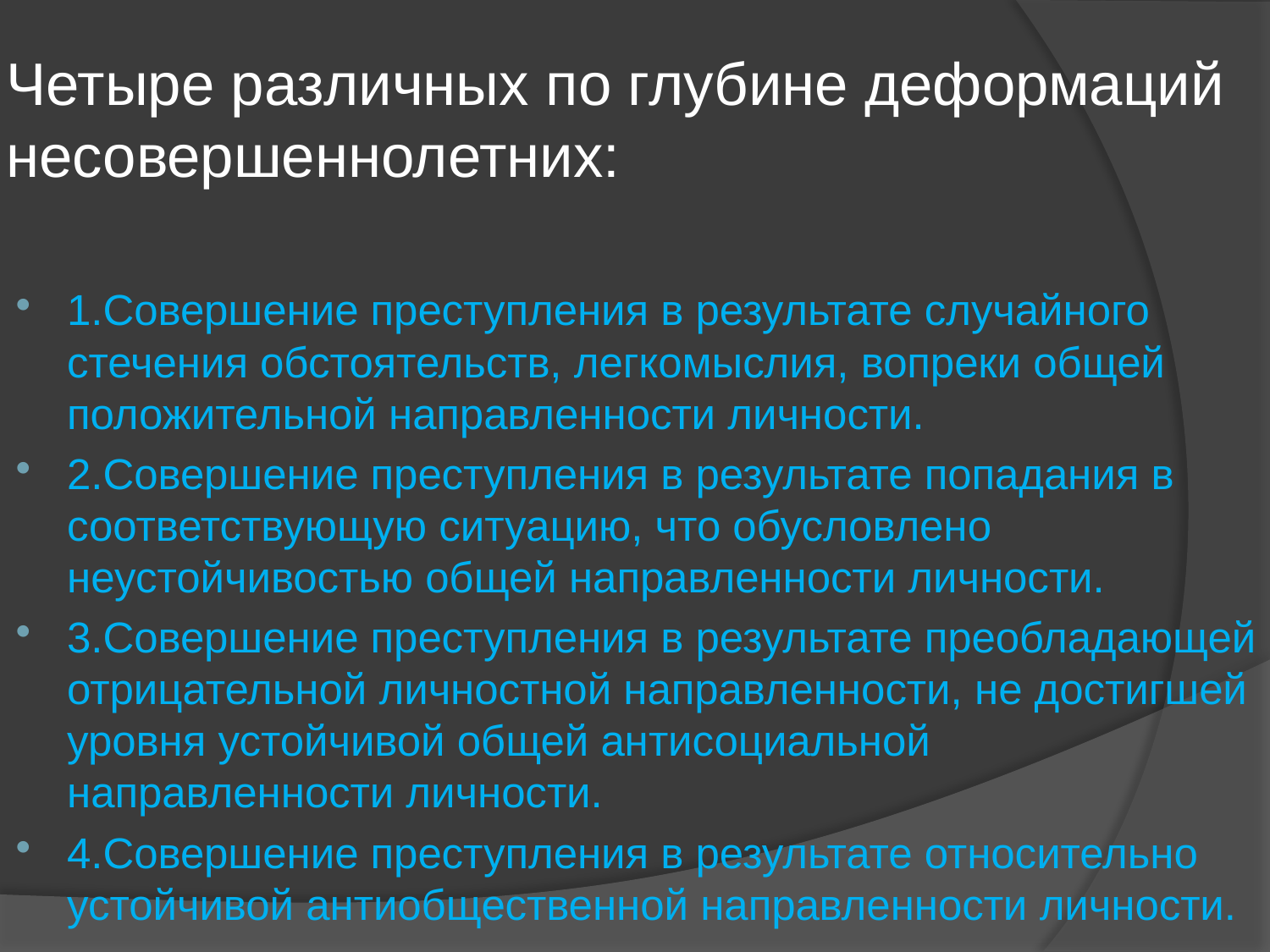

# Четыре различных по глубине деформаций несовершеннолетних:

1.Совершение преступления в результате случайного стечения обстоятельств, легкомыслия, вопреки общей положительной направленности личности.
2.Совершение преступления в результате попадания в соответствующую ситуацию, что обусловлено неустойчивостью общей направленности личности.
3.Совершение преступления в результате преобладающей отрицательной личностной направленности, не достигшей уровня устойчивой общей антисоциальной направленности личности.
4.Совершение преступления в результате относительно устойчивой антиобщественной направленности личности.